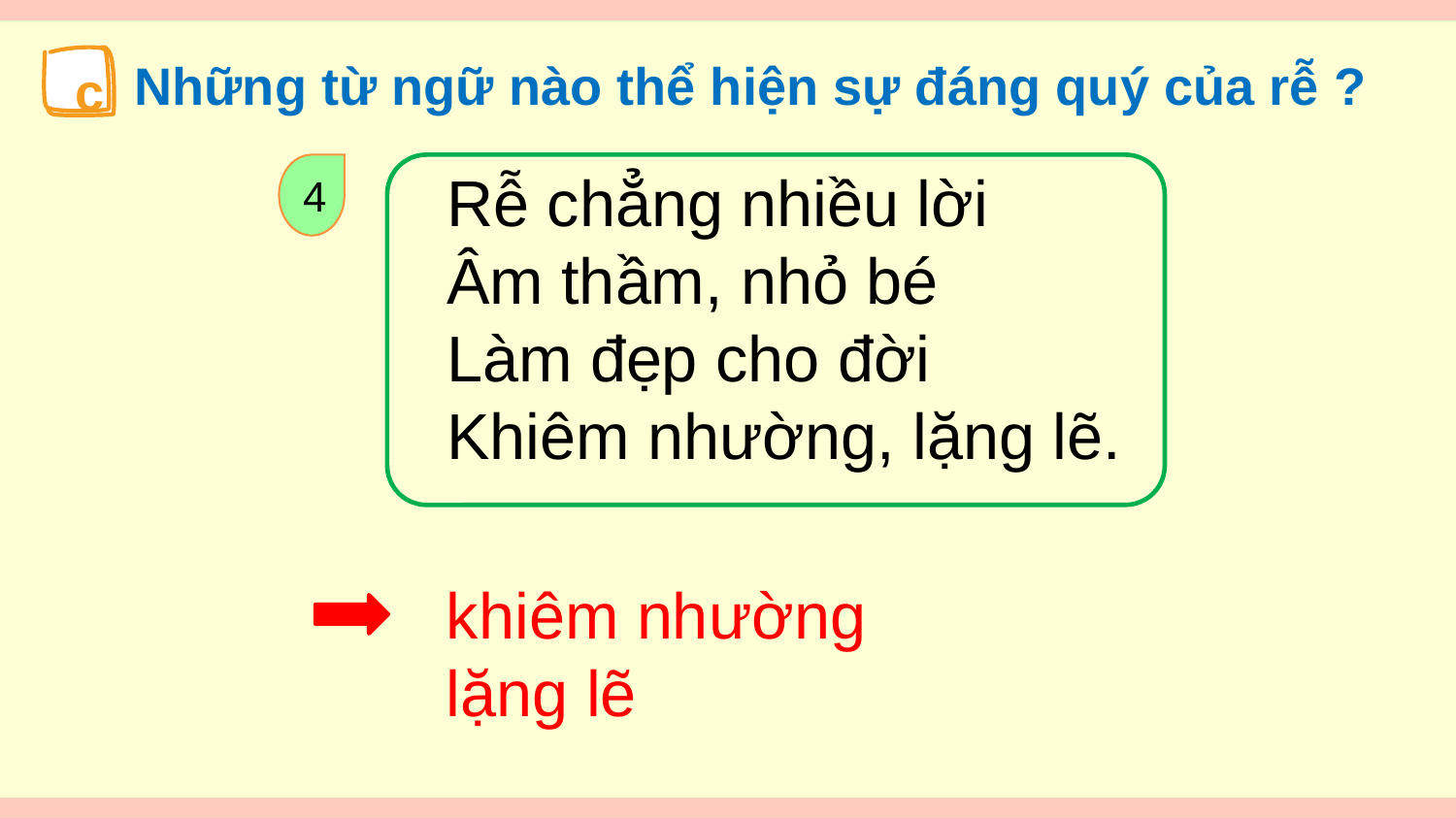

c

Những từ ngữ nào thể hiện sự đáng quý của rễ ?
4

Rễ chẳng nhiều lời
Âm thầm, nhỏ bé
Làm đẹp cho đời
Khiêm nhường, lặng lẽ.
khiêm nhường
lặng lẽ